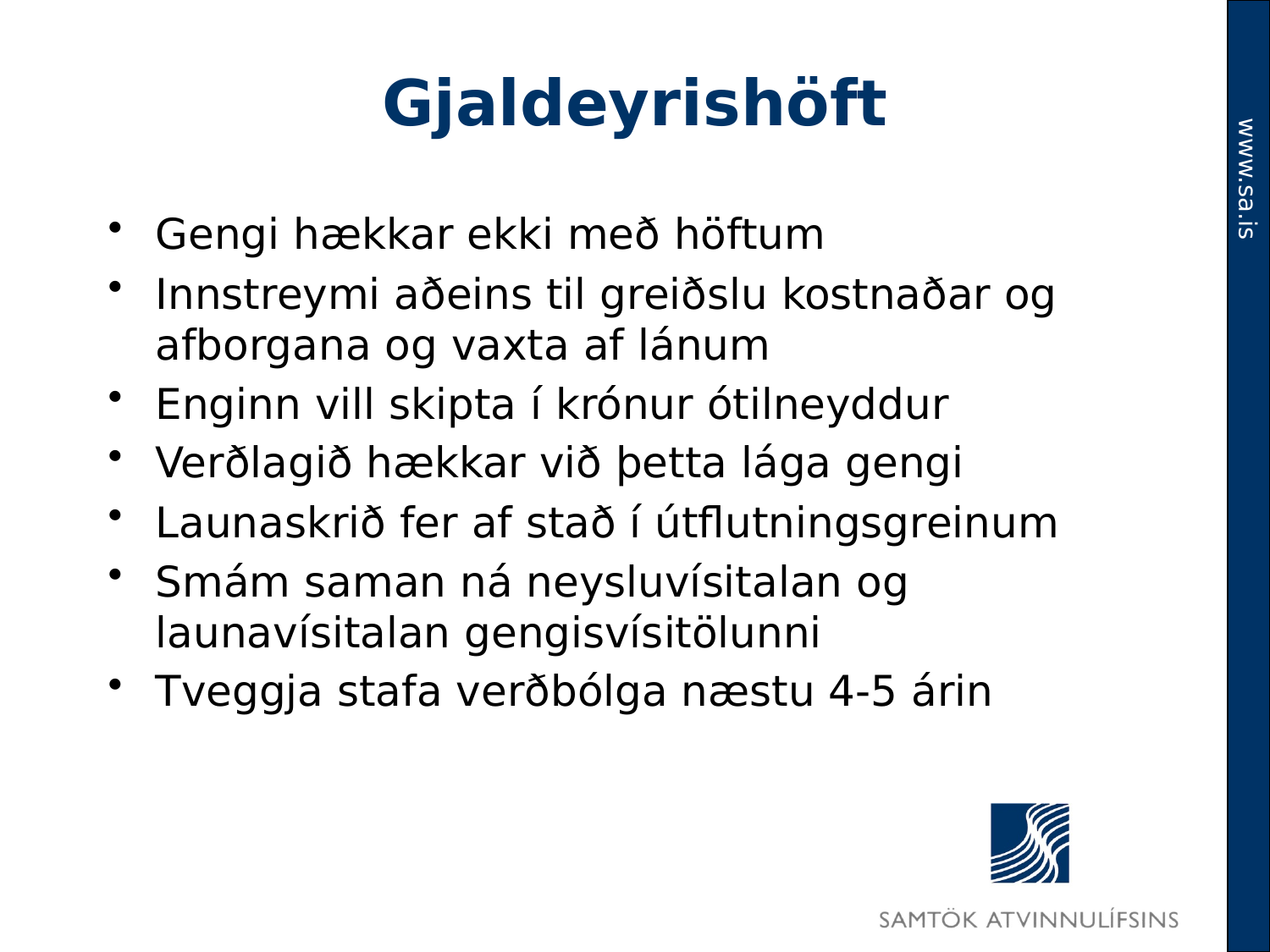

# Gjaldeyrishöft
Gengi hækkar ekki með höftum
Innstreymi aðeins til greiðslu kostnaðar og afborgana og vaxta af lánum
Enginn vill skipta í krónur ótilneyddur
Verðlagið hækkar við þetta lága gengi
Launaskrið fer af stað í útflutningsgreinum
Smám saman ná neysluvísitalan og launavísitalan gengisvísitölunni
Tveggja stafa verðbólga næstu 4-5 árin